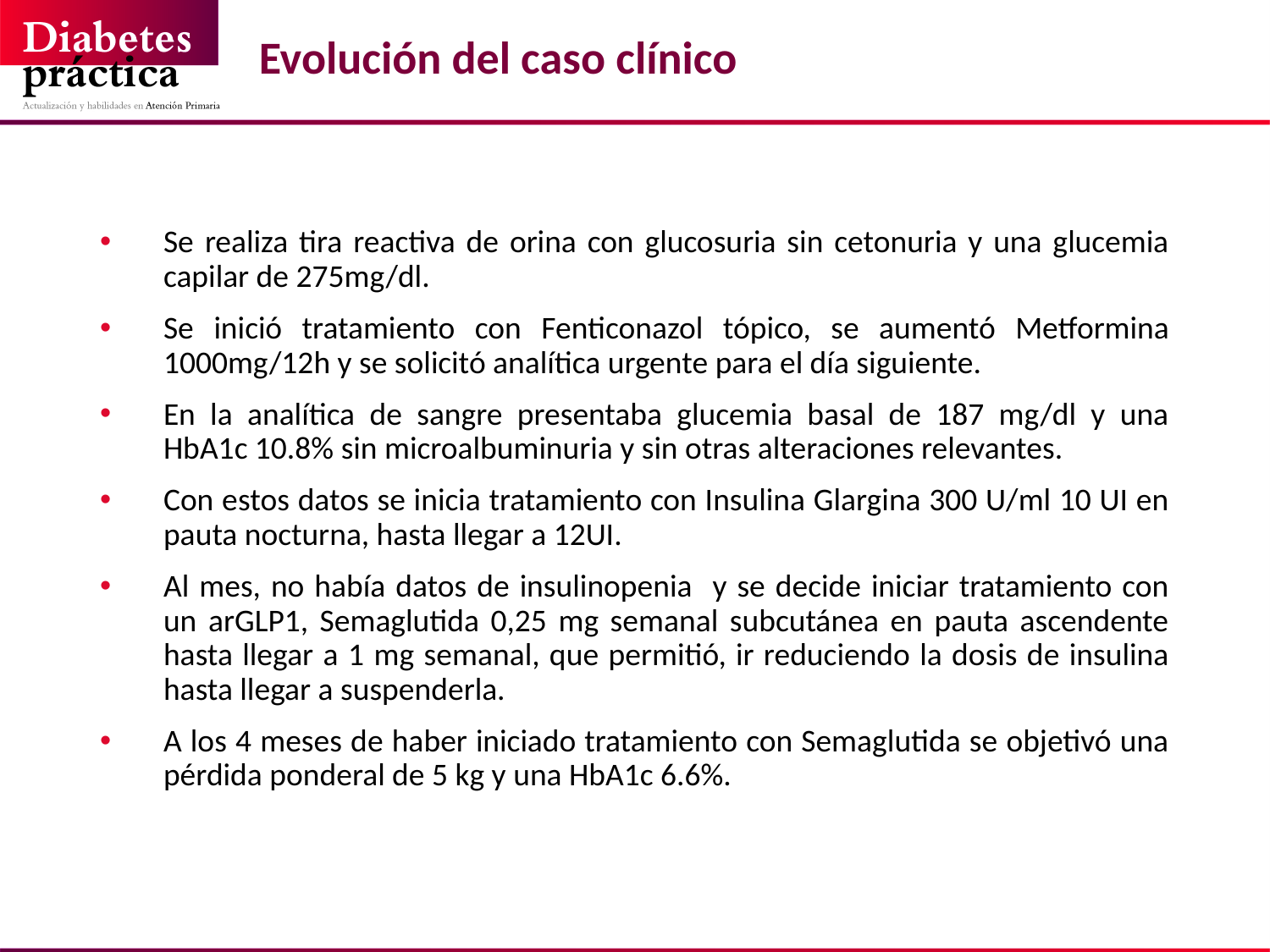

# Evolución del caso clínico
Se realiza tira reactiva de orina con glucosuria sin cetonuria y una glucemia capilar de 275mg/dl.
Se inició tratamiento con Fenticonazol tópico, se aumentó Metformina 1000mg/12h y se solicitó analítica urgente para el día siguiente.
En la analítica de sangre presentaba glucemia basal de 187 mg/dl y una HbA1c 10.8% sin microalbuminuria y sin otras alteraciones relevantes.
Con estos datos se inicia tratamiento con Insulina Glargina 300 U/ml 10 UI en pauta nocturna, hasta llegar a 12UI.
Al mes, no había datos de insulinopenia  y se decide iniciar tratamiento con un arGLP1, Semaglutida 0,25 mg semanal subcutánea en pauta ascendente hasta llegar a 1 mg semanal, que permitió, ir reduciendo la dosis de insulina hasta llegar a suspenderla.
A los 4 meses de haber iniciado tratamiento con Semaglutida se objetivó una pérdida ponderal de 5 kg y una HbA1c 6.6%.